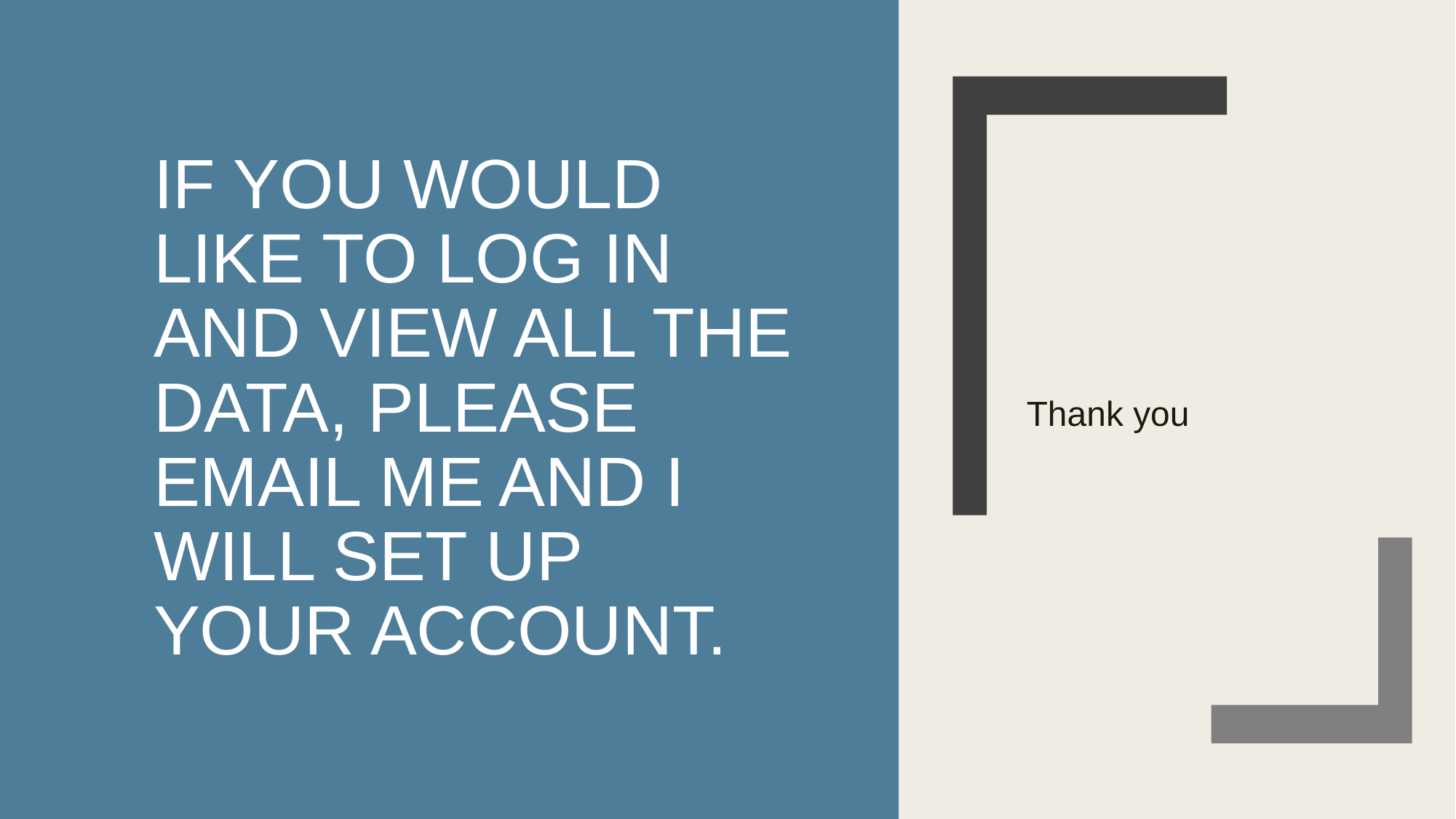

# If you would like to log in and view all the data, please email me and I will set up your account.
Thank you